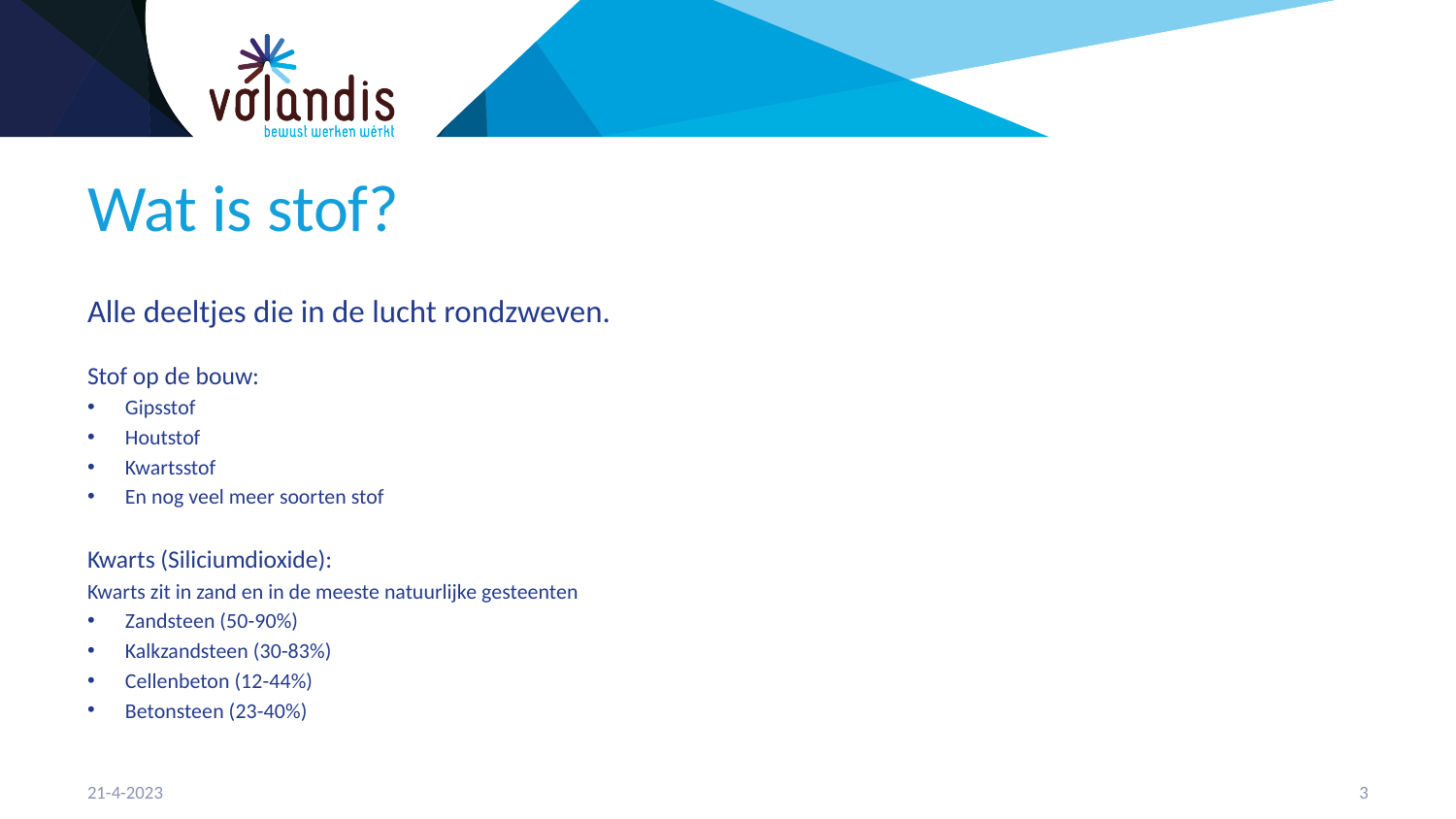

# Wat is stof?
Alle deeltjes die in de lucht rondzweven.
Stof op de bouw:
Gipsstof
Houtstof
Kwartsstof
En nog veel meer soorten stof

Kwarts (Siliciumdioxide):
Kwarts zit in zand en in de meeste natuurlijke gesteenten
Zandsteen (50-90%)
Kalkzandsteen (30-83%)
Cellenbeton (12-44%)
Betonsteen (23-40%)
21-4-2023
3